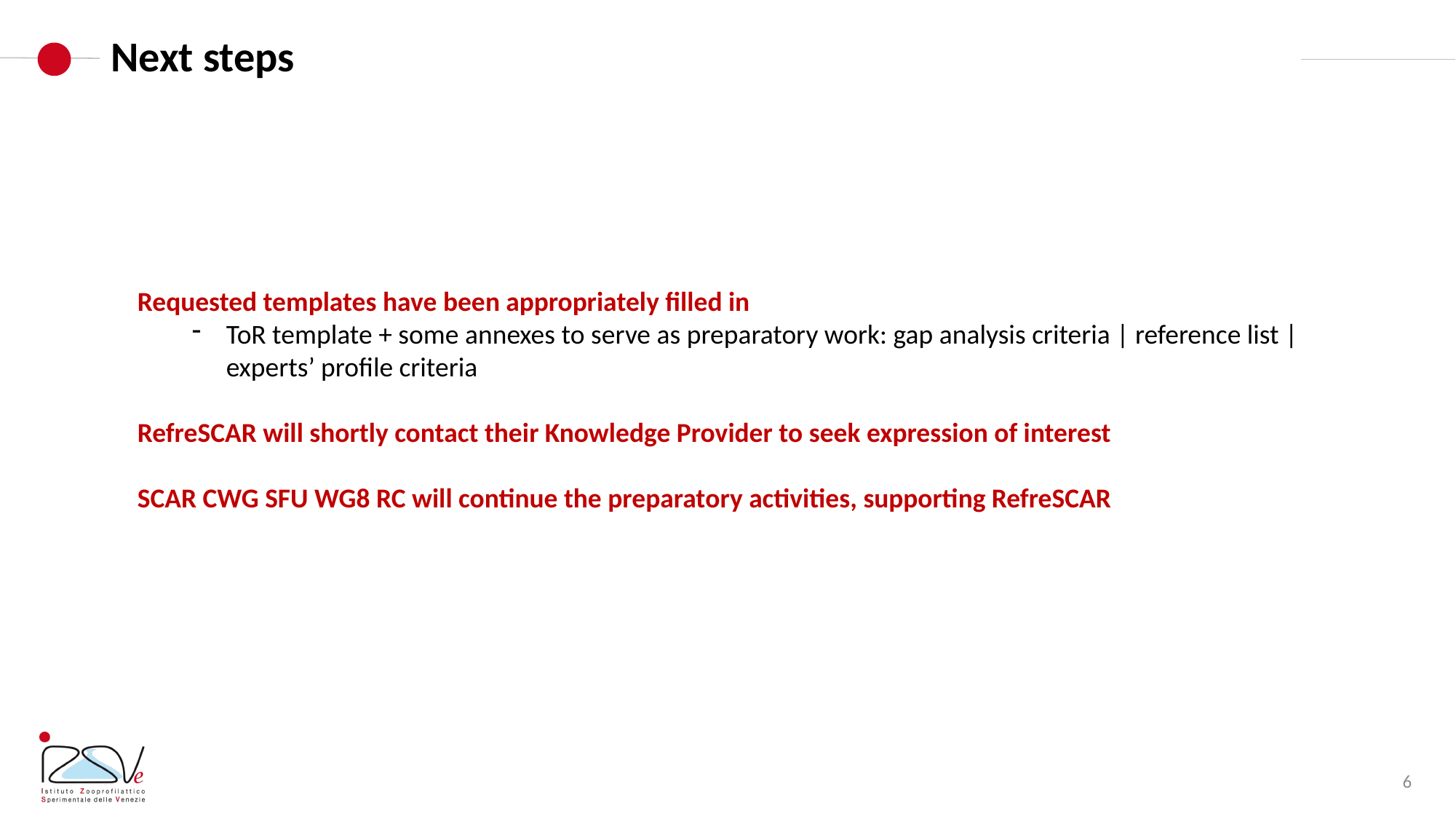

# Next steps
Requested templates have been appropriately filled in
ToR template + some annexes to serve as preparatory work: gap analysis criteria | reference list | experts’ profile criteria

RefreSCAR will shortly contact their Knowledge Provider to seek expression of interest

SCAR CWG SFU WG8 RC will continue the preparatory activities, supporting RefreSCAR
6